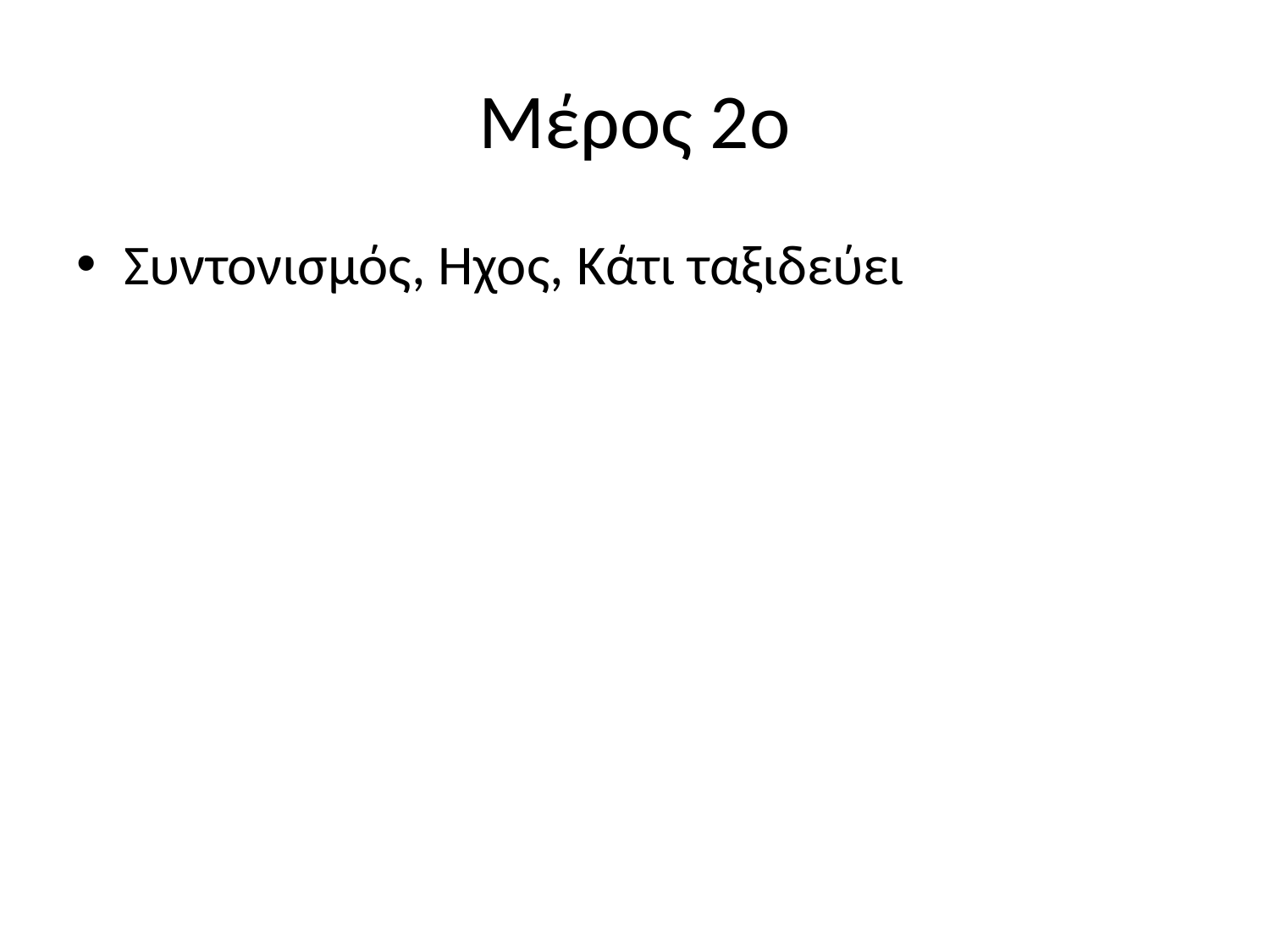

# Μέρος 2ο
Συντονισμός, Ηχος, Κάτι ταξιδεύει